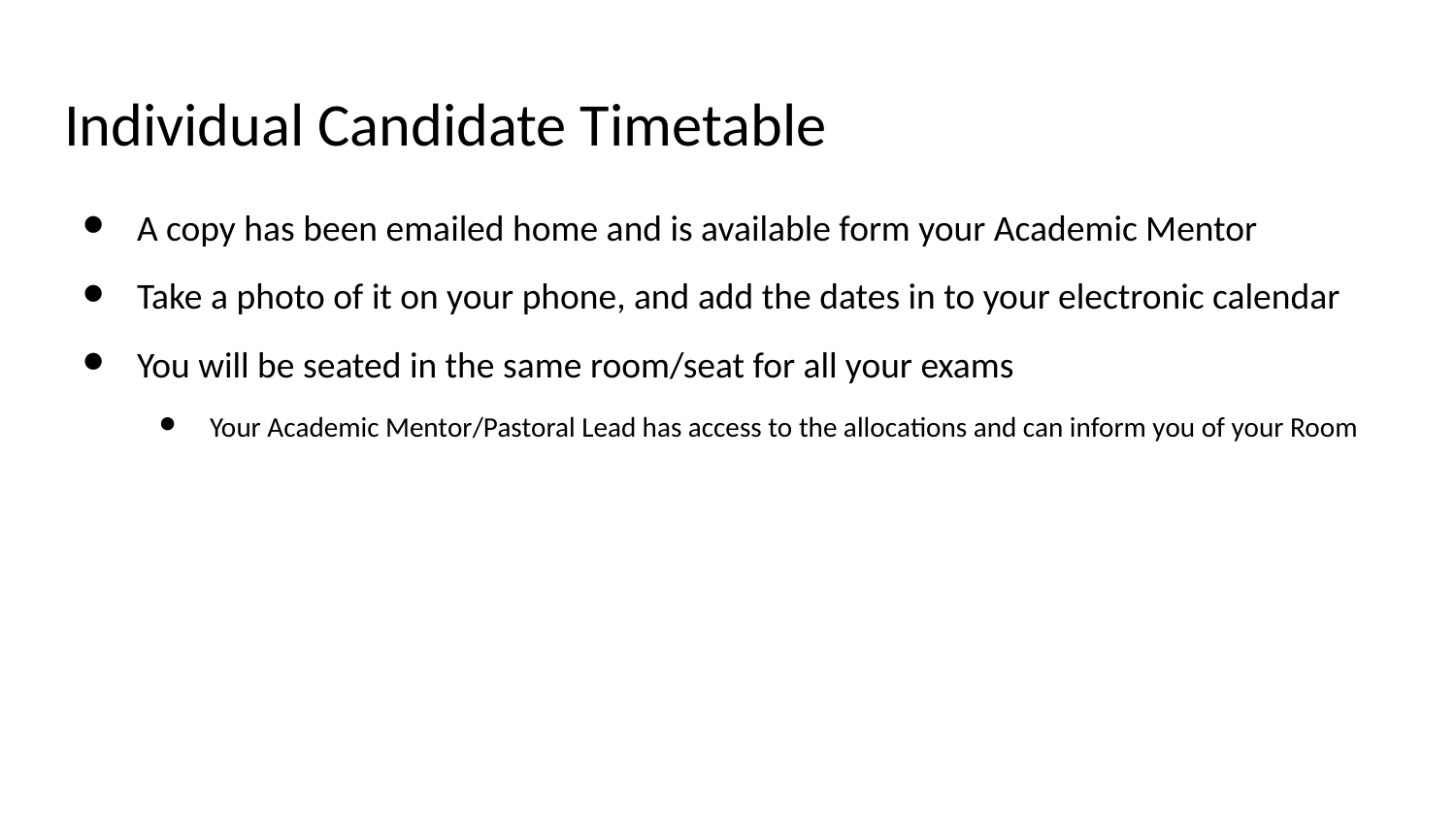

# Individual Candidate Timetable

A copy has been emailed home and is available form your Academic Mentor
Take a photo of it on your phone, and add the dates in to your electronic calendar
You will be seated in the same room/seat for all your exams
Your Academic Mentor/Pastoral Lead has access to the allocations and can inform you of your Room